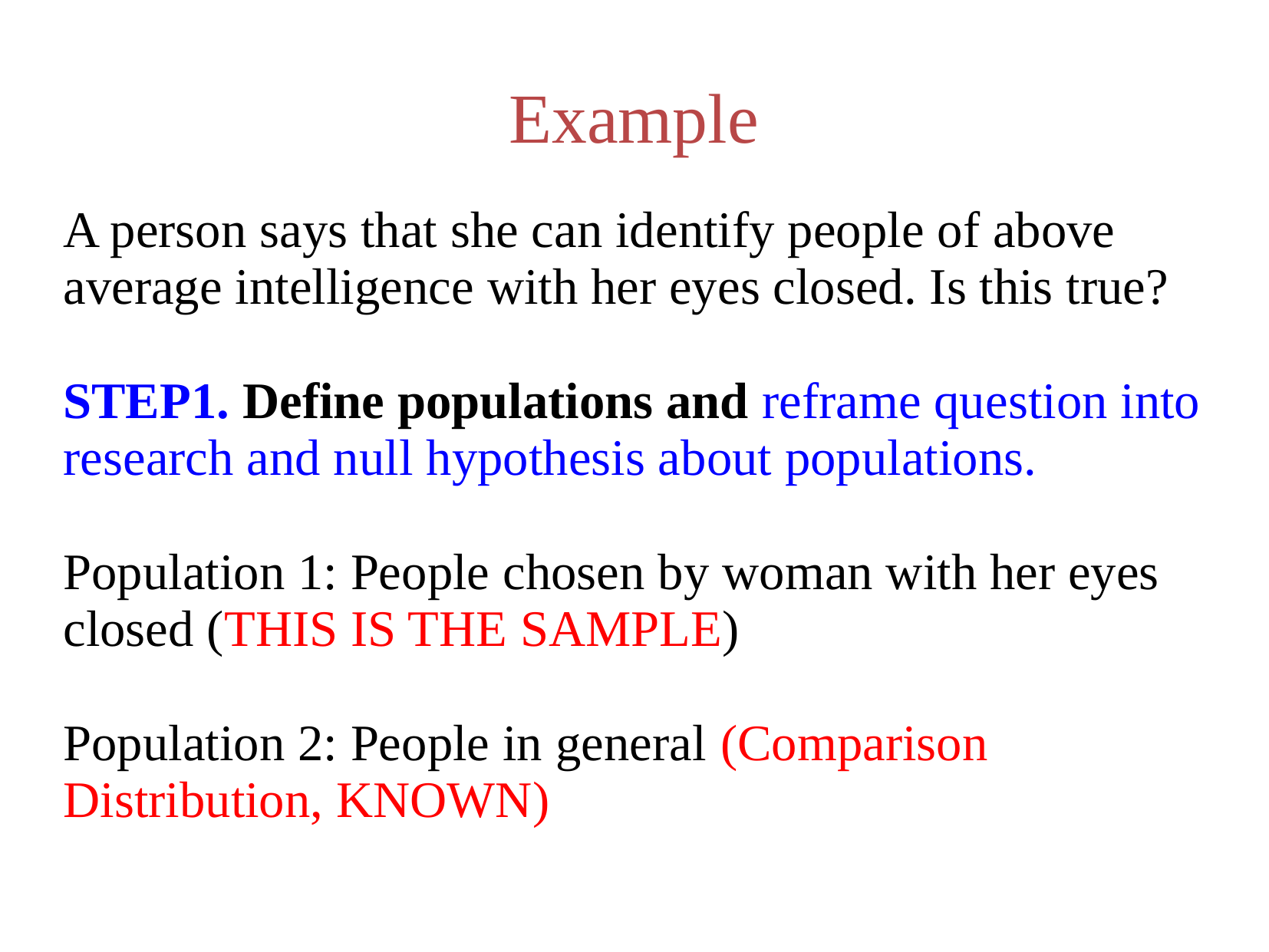

# Example
A person says that she can identify people of above average intelligence with her eyes closed. Is this true?

STEP1. Define populations and reframe question into research and null hypothesis about populations.

Population 1: People chosen by woman with her eyes closed (THIS IS THE SAMPLE)

Population 2: People in general (Comparison Distribution, KNOWN)